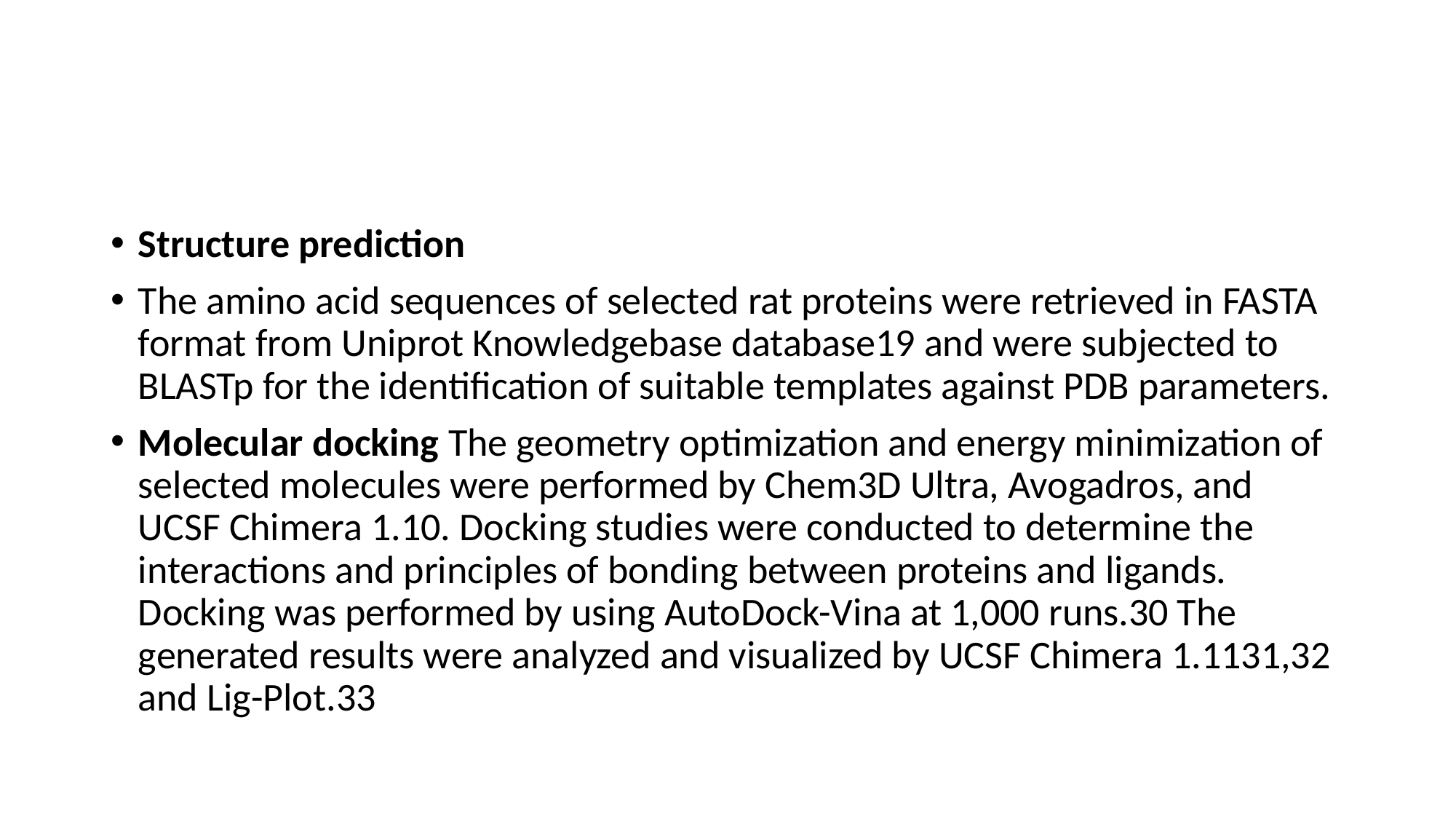

#
Structure prediction
The amino acid sequences of selected rat proteins were retrieved in FASTA format from Uniprot Knowledgebase database19 and were subjected to BLASTp for the identiﬁcation of suitable templates against PDB parameters.
Molecular docking The geometry optimization and energy minimization of selected molecules were performed by Chem3D Ultra, Avogadros, and UCSF Chimera 1.10. Docking studies were conducted to determine the interactions and principles of bonding between proteins and ligands. Docking was performed by using AutoDock-Vina at 1,000 runs.30 The generated results were analyzed and visualized by UCSF Chimera 1.1131,32 and Lig-Plot.33